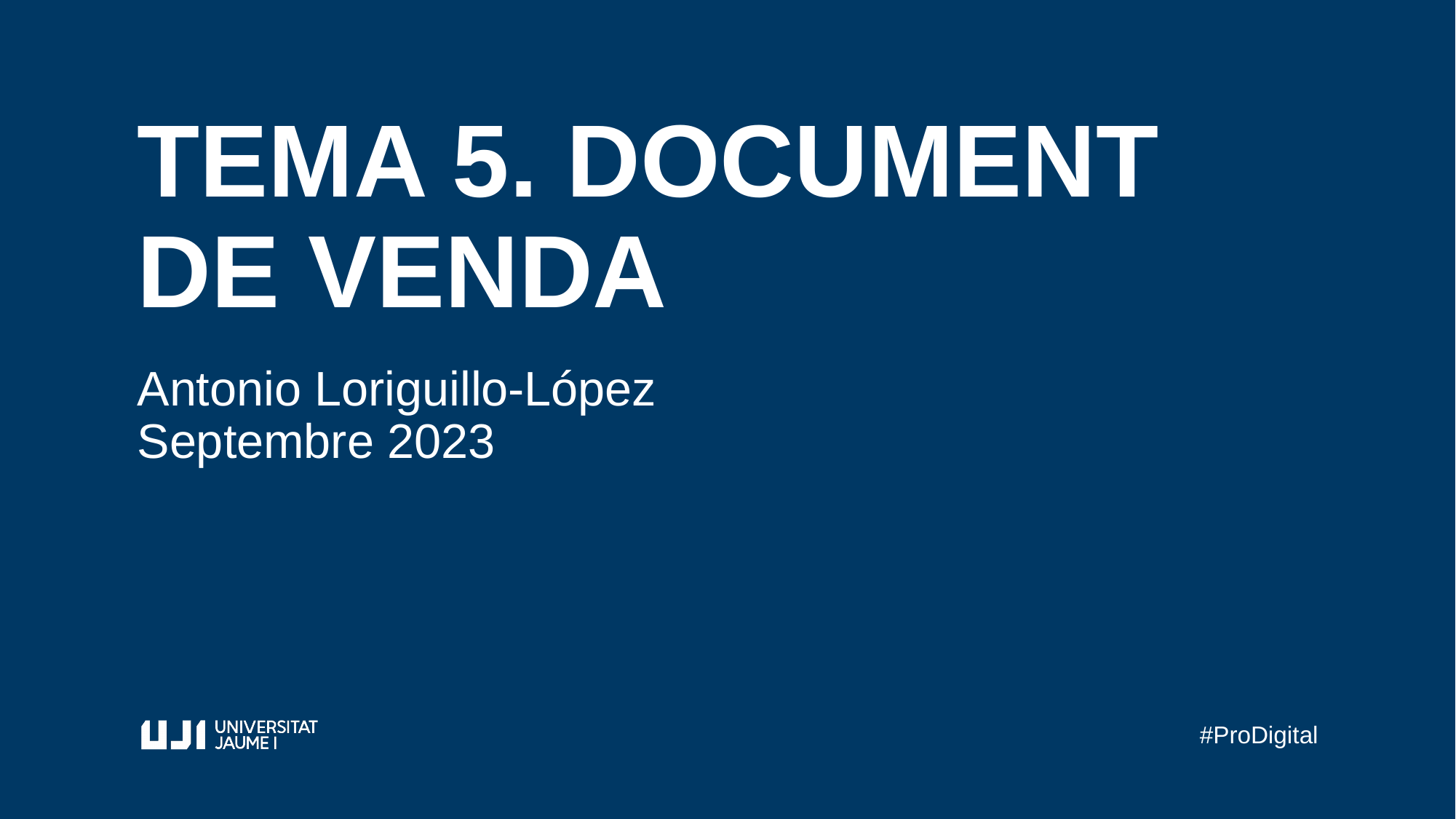

TEMA 5. DOCUMENT DE VENDA
Antonio Loriguillo-López
Septembre 2023